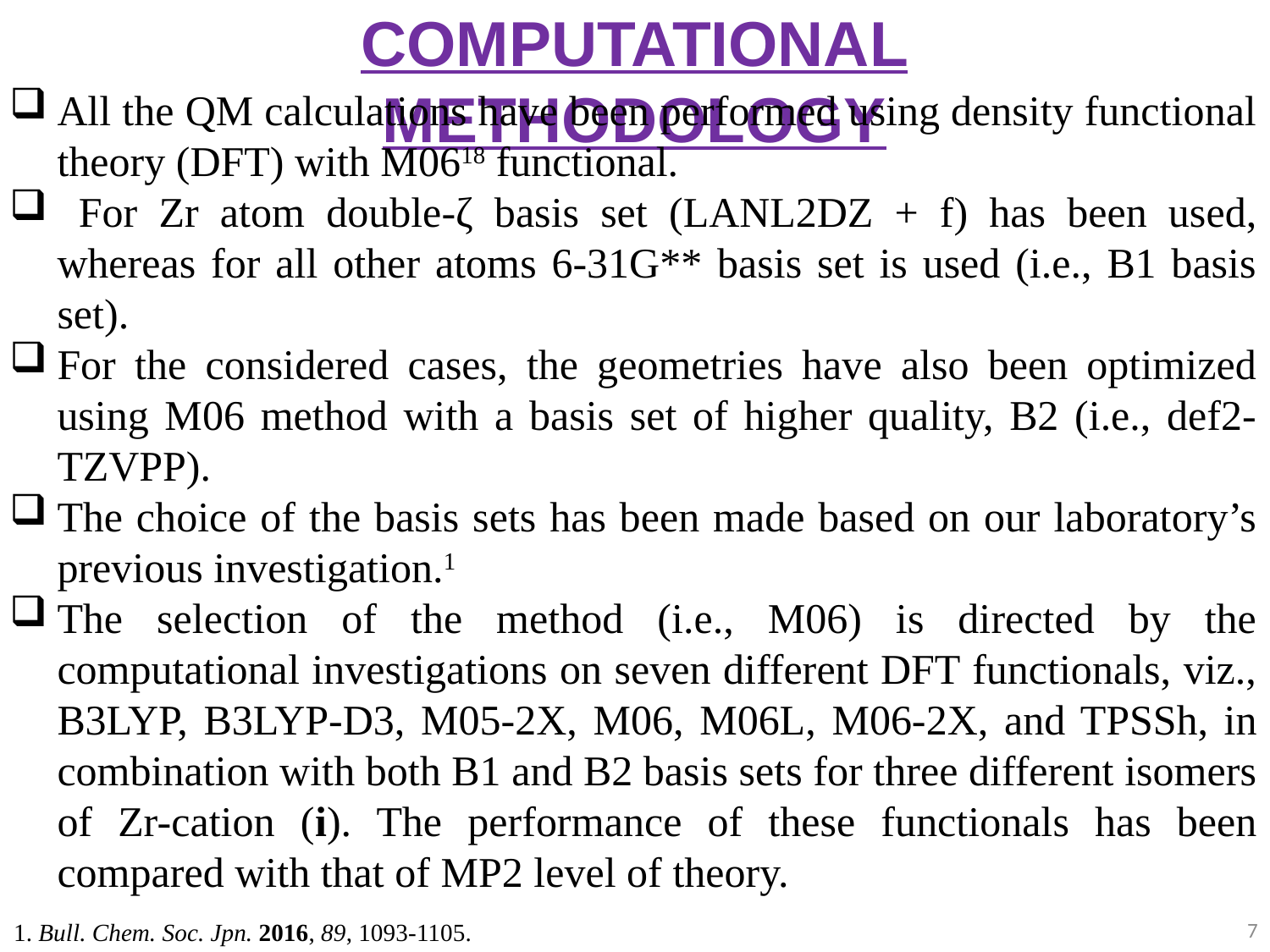

COMPUTATIONAL METHODOLOGY
All the QM calculations have been performed using density functional theory (DFT) with M0618 functional.
 For Zr atom double-ζ basis set (LANL2DZ + f) has been used, whereas for all other atoms 6-31G** basis set is used (i.e., B1 basis set).
For the considered cases, the geometries have also been optimized using M06 method with a basis set of higher quality, B2 (i.e., def2-TZVPP).
The choice of the basis sets has been made based on our laboratory’s previous investigation.1
The selection of the method (i.e., M06) is directed by the computational investigations on seven different DFT functionals, viz., B3LYP, B3LYP-D3, M05-2X, M06, M06L, M06-2X, and TPSSh, in combination with both B1 and B2 basis sets for three different isomers of Zr-cation (i). The performance of these functionals has been compared with that of MP2 level of theory.
7
1. Bull. Chem. Soc. Jpn. 2016, 89, 1093-1105.